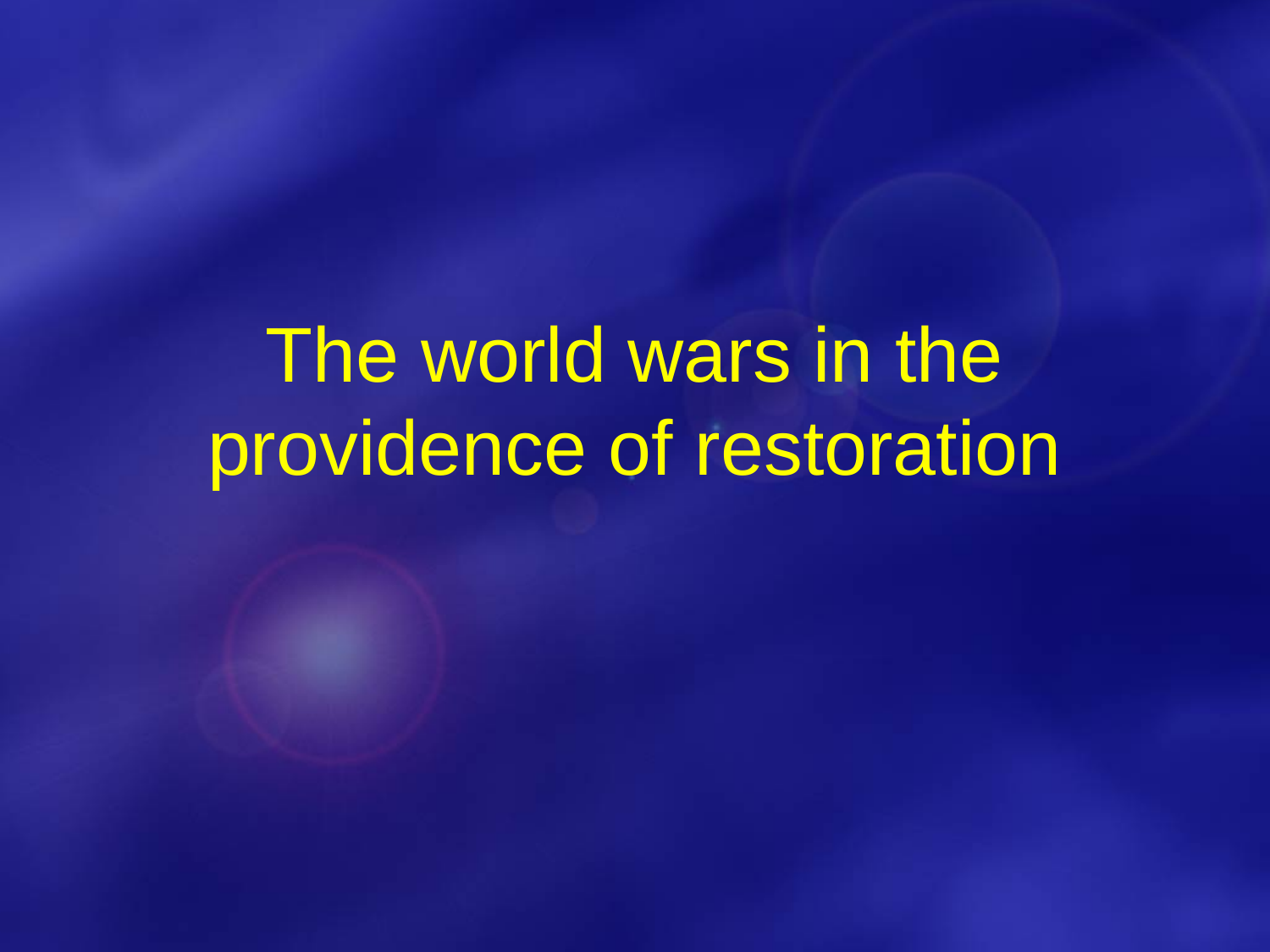

# The world wars in the providence of restoration